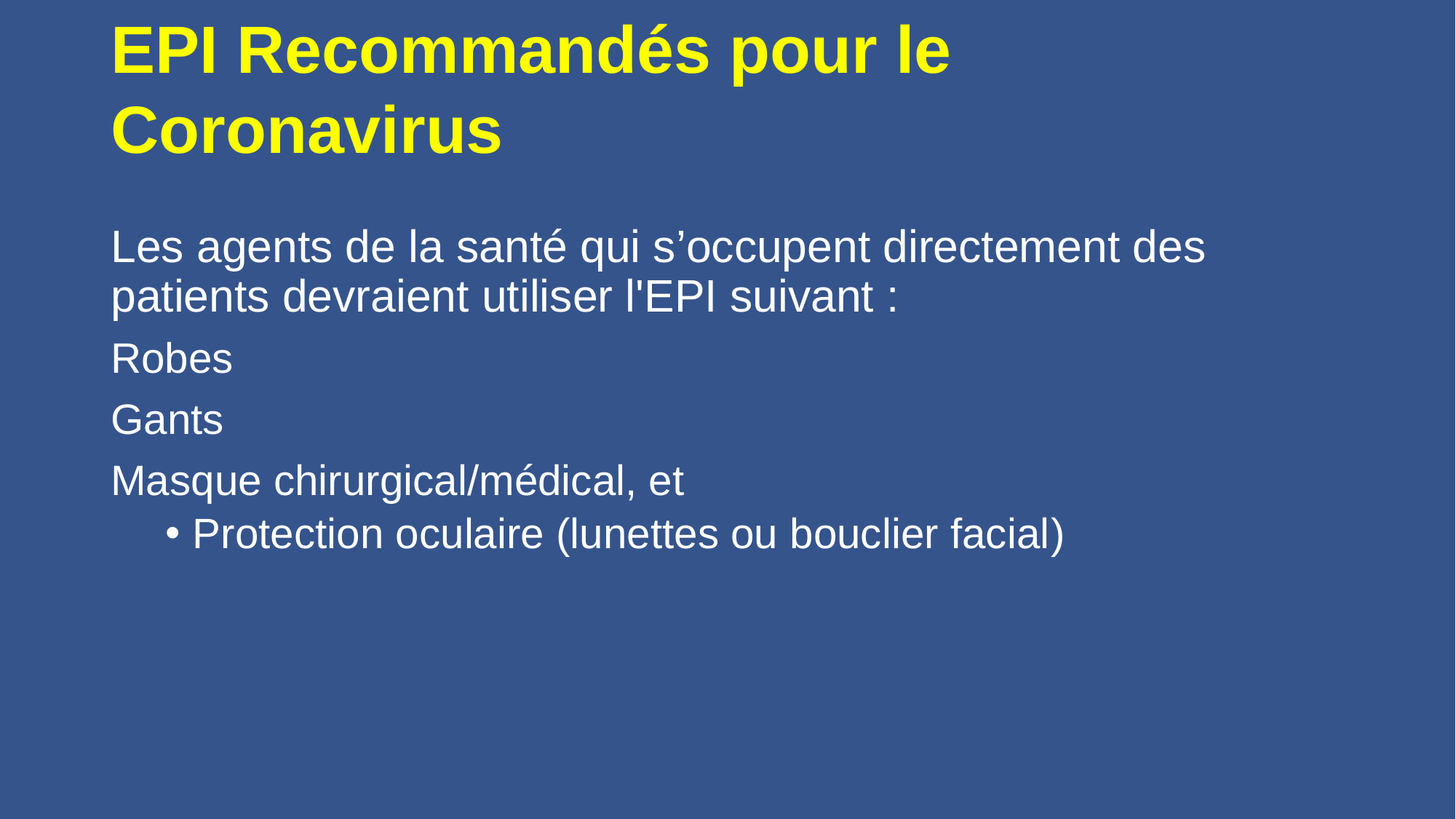

# EPI Recommandés pour le Coronavirus

Les agents de la santé qui s’occupent directement des patients devraient utiliser l'EPI suivant :
Robes
Gants
Masque chirurgical/médical, et
Protection oculaire (lunettes ou bouclier facial)